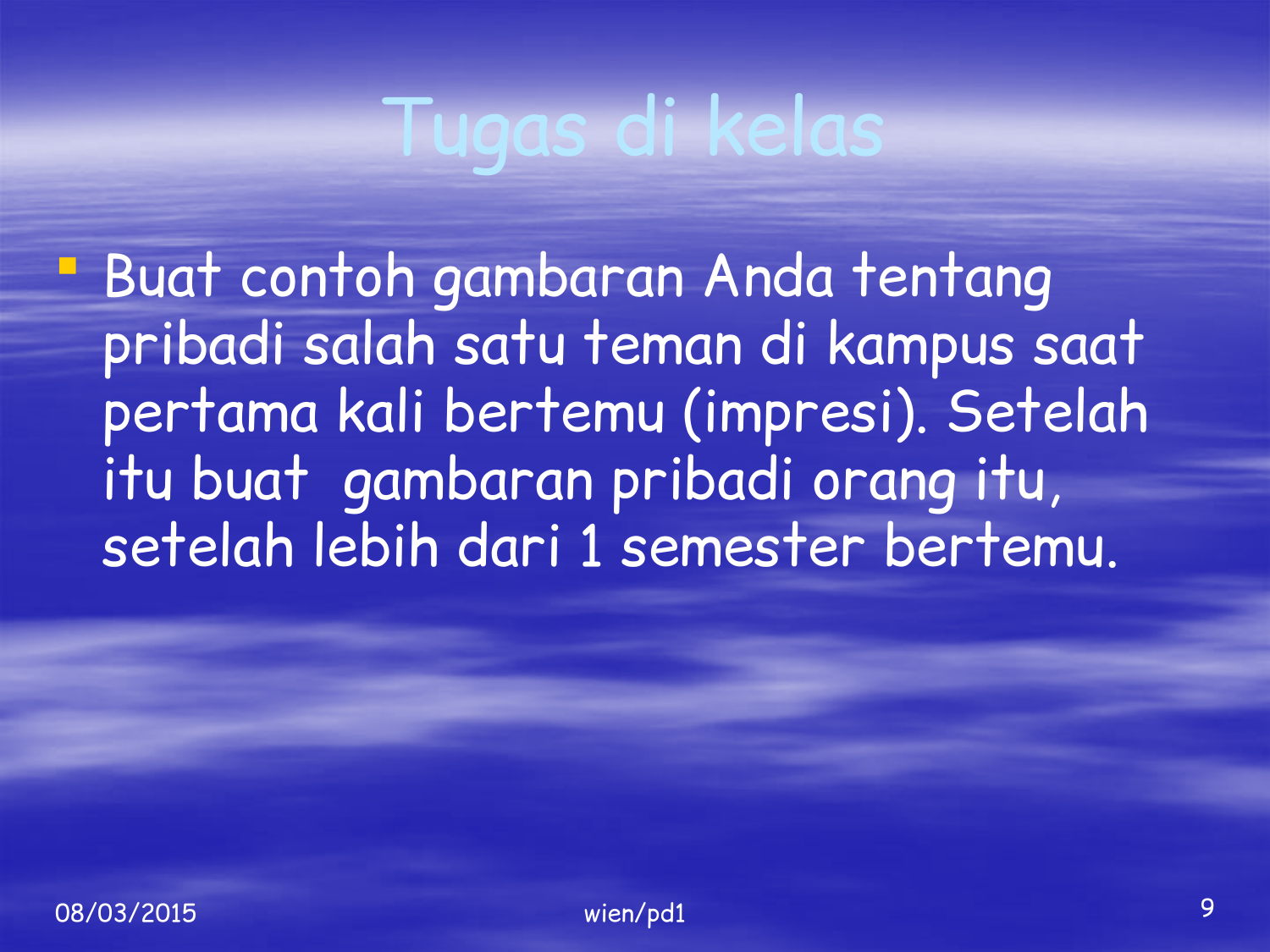

# Tugas di kelas
Buat contoh gambaran Anda tentang pribadi salah satu teman di kampus saat pertama kali bertemu (impresi). Setelah itu buat  gambaran pribadi orang itu, setelah lebih dari 1 semester bertemu.

08/03/2015
wien/pd1
9